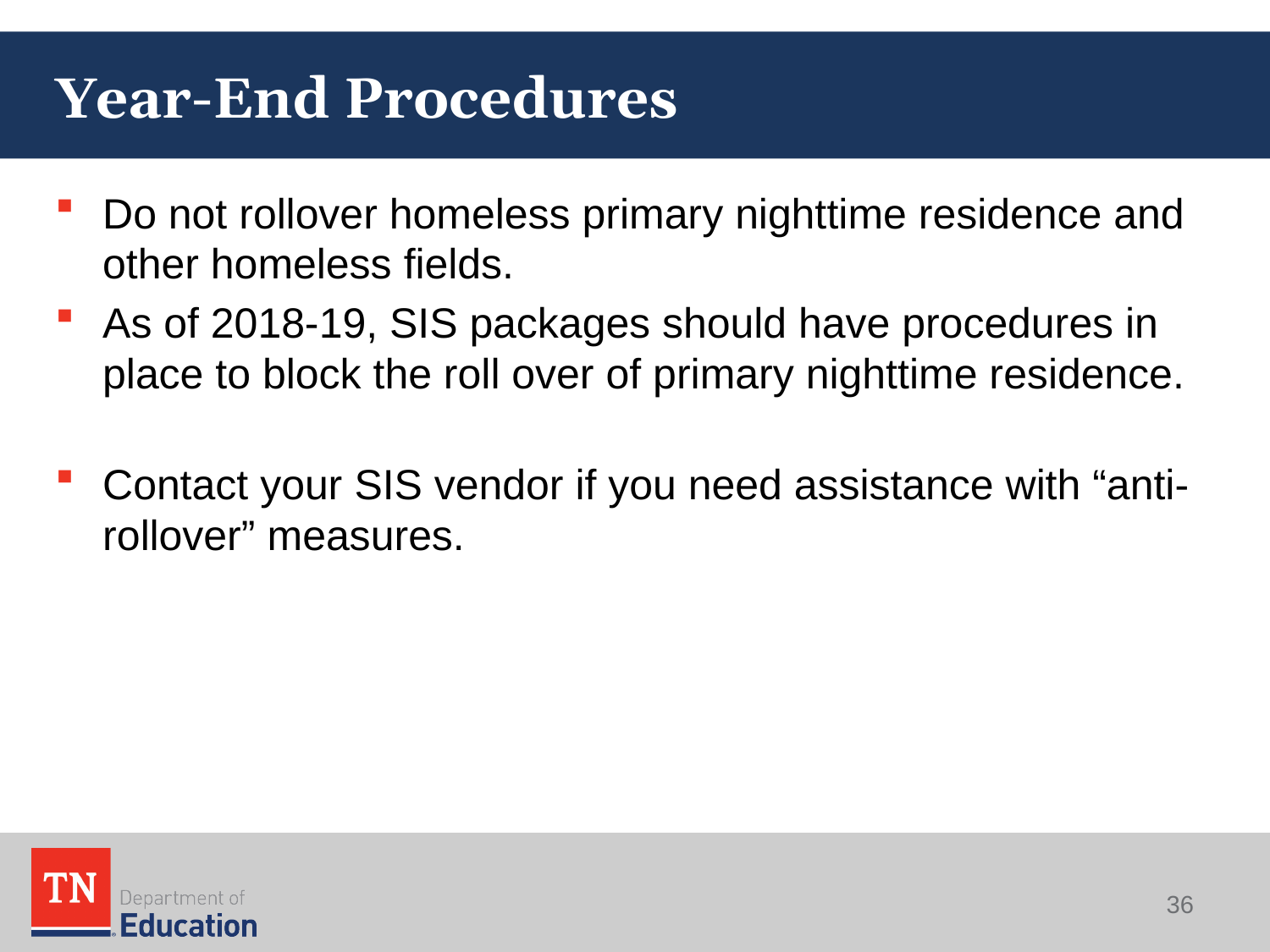

# Year-End Procedures
Do not rollover homeless primary nighttime residence and other homeless fields.
As of 2018-19, SIS packages should have procedures in place to block the roll over of primary nighttime residence.
Contact your SIS vendor if you need assistance with “anti-rollover” measures.

36